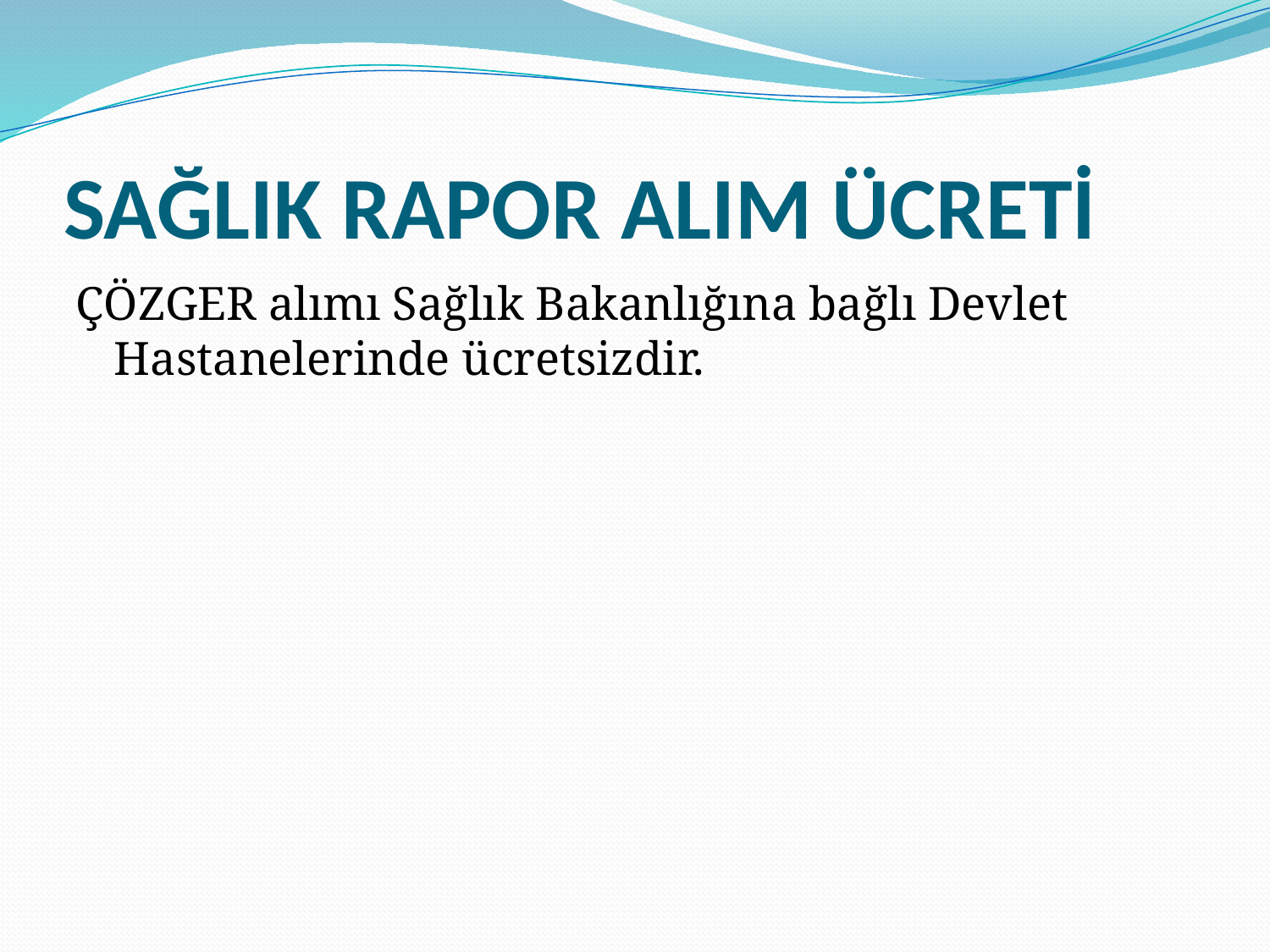

# SAĞLIK RAPOR ALIM ÜCRETİ
ÇÖZGER alımı Sağlık Bakanlığına bağlı Devlet Hastanelerinde ücretsizdir.